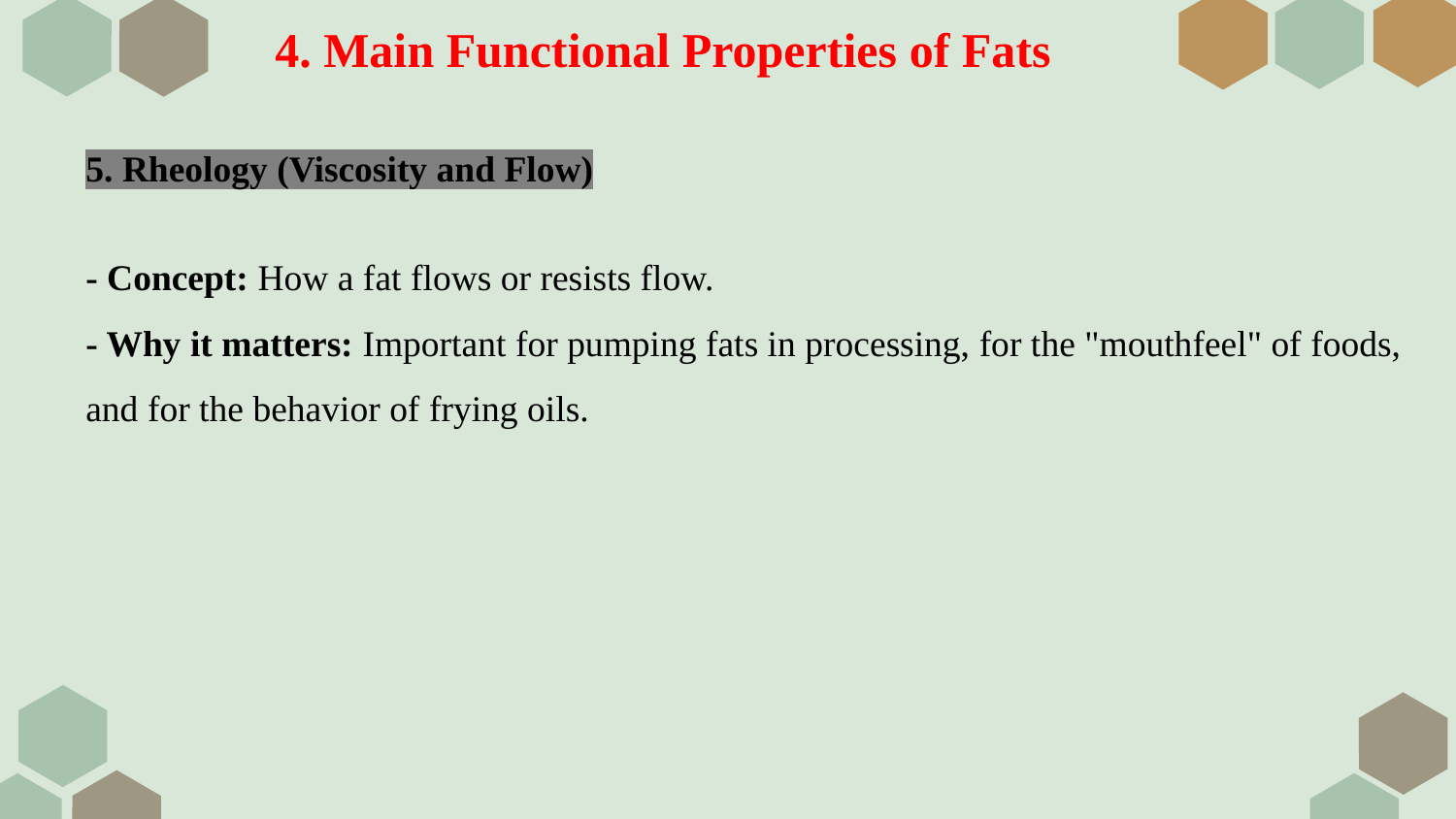

# 4. Main Functional Properties of Fats
5. Rheology (Viscosity and Flow)

- Concept: How a fat flows or resists flow.
- Why it matters: Important for pumping fats in processing, for the "mouthfeel" of foods, and for the behavior of frying oils.